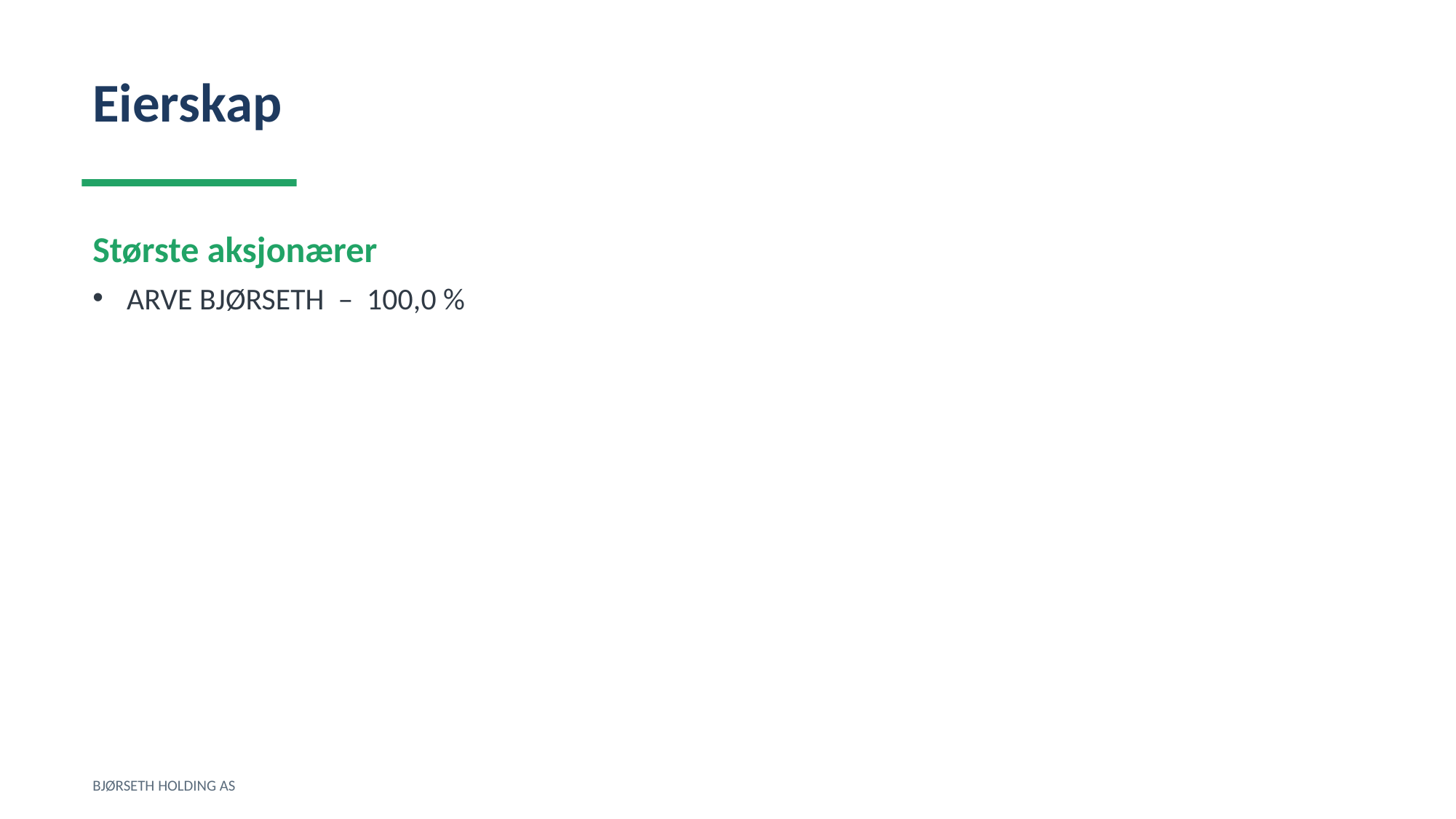

Eierskap

Største aksjonærer
ARVE BJØRSETH  –  100,0 %
BJØRSETH HOLDING AS